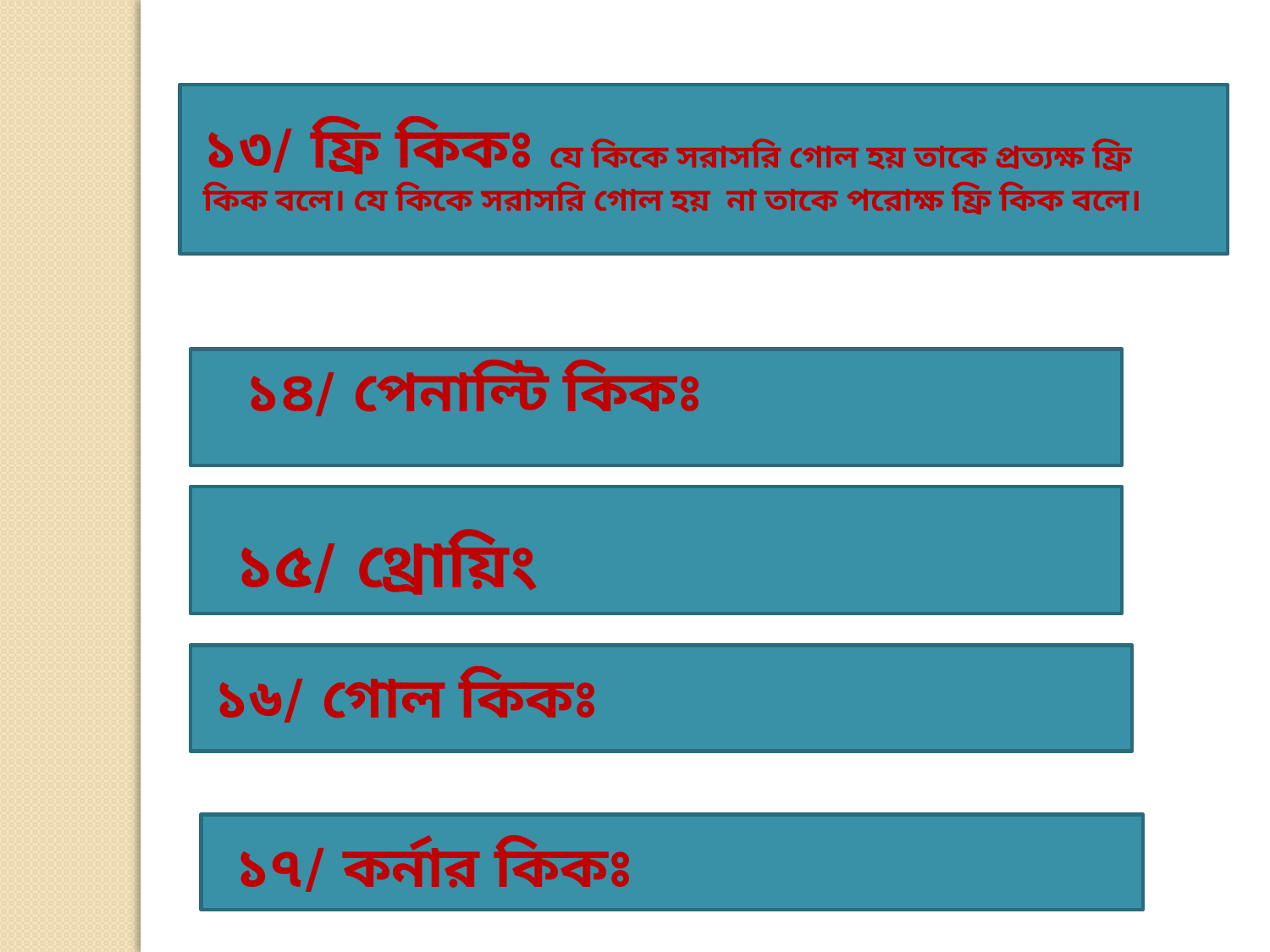

১৩/ ফ্রি কিকঃ যে কিকে সরাসরি গোল হয় তাকে প্রত্যক্ষ ফ্রি কিক বলে। যে কিকে সরাসরি গোল হয়  না তাকে পরোক্ষ ফ্রি কিক বলে।

১৪/ পেনাল্টি কিকঃ

১৫/ থ্রোয়িং

১৬/ গোল কিকঃ

১৭/ কর্নার কিকঃ